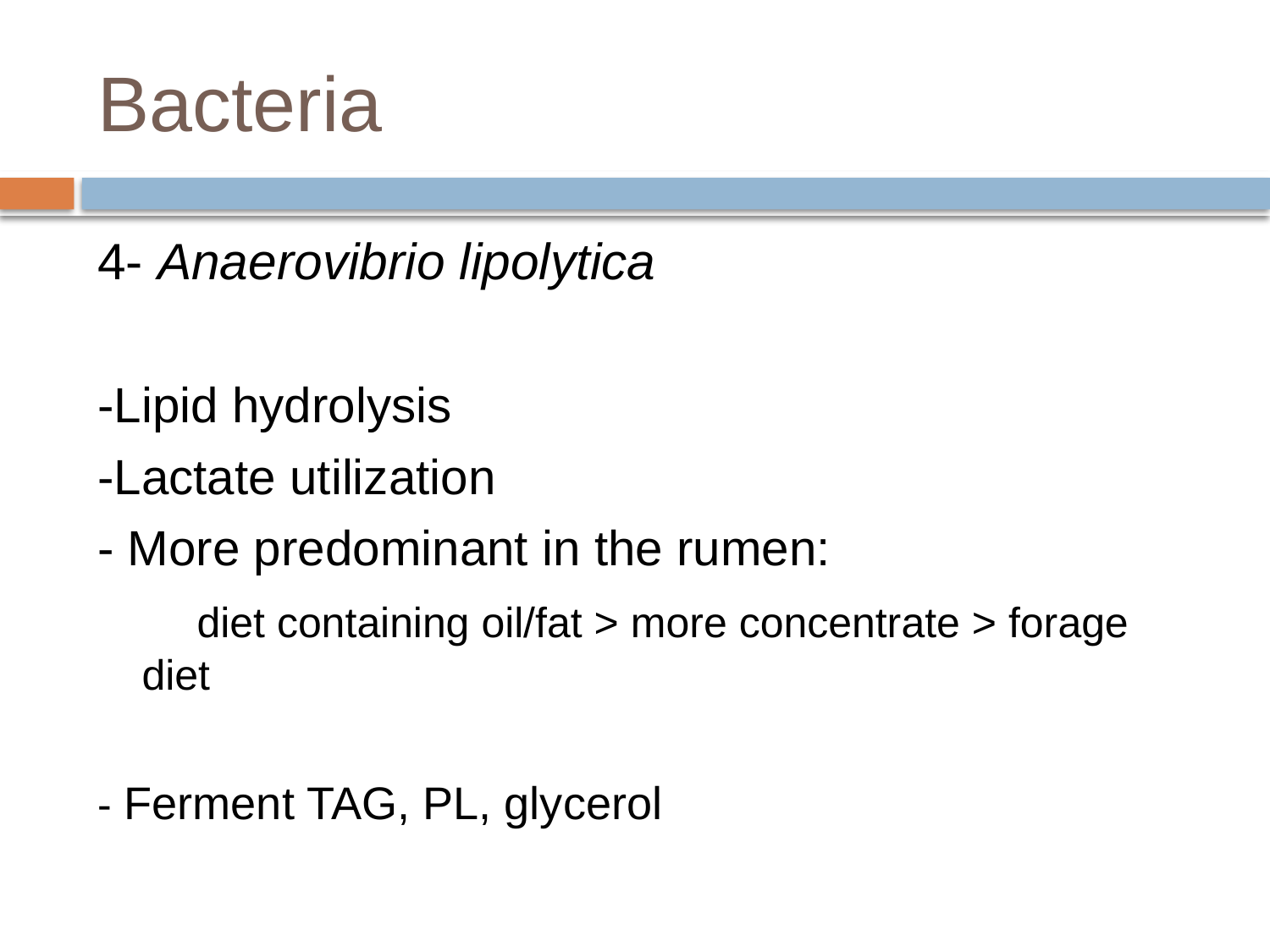

# Bacteria
4- Anaerovibrio lipolytica

-Lipid hydrolysis
-Lactate utilization
- More predominant in the rumen:
	    diet containing oil/fat > more concentrate > forage diet

- Ferment TAG, PL, glycerol